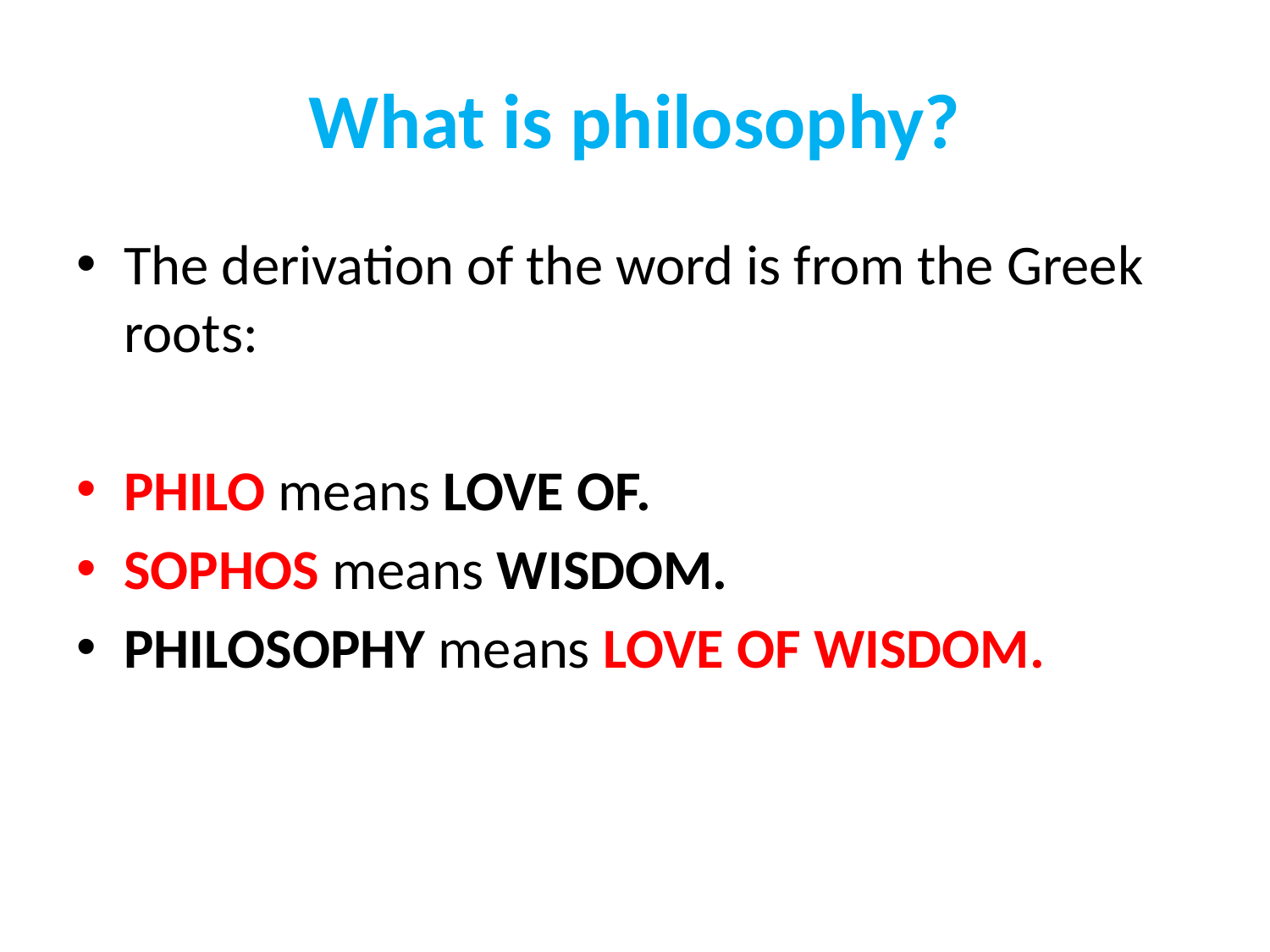

# What is philosophy?
The derivation of the word is from the Greek roots:

PHILO means LOVE OF.
SOPHOS means WISDOM.
PHILOSOPHY means LOVE OF WISDOM.